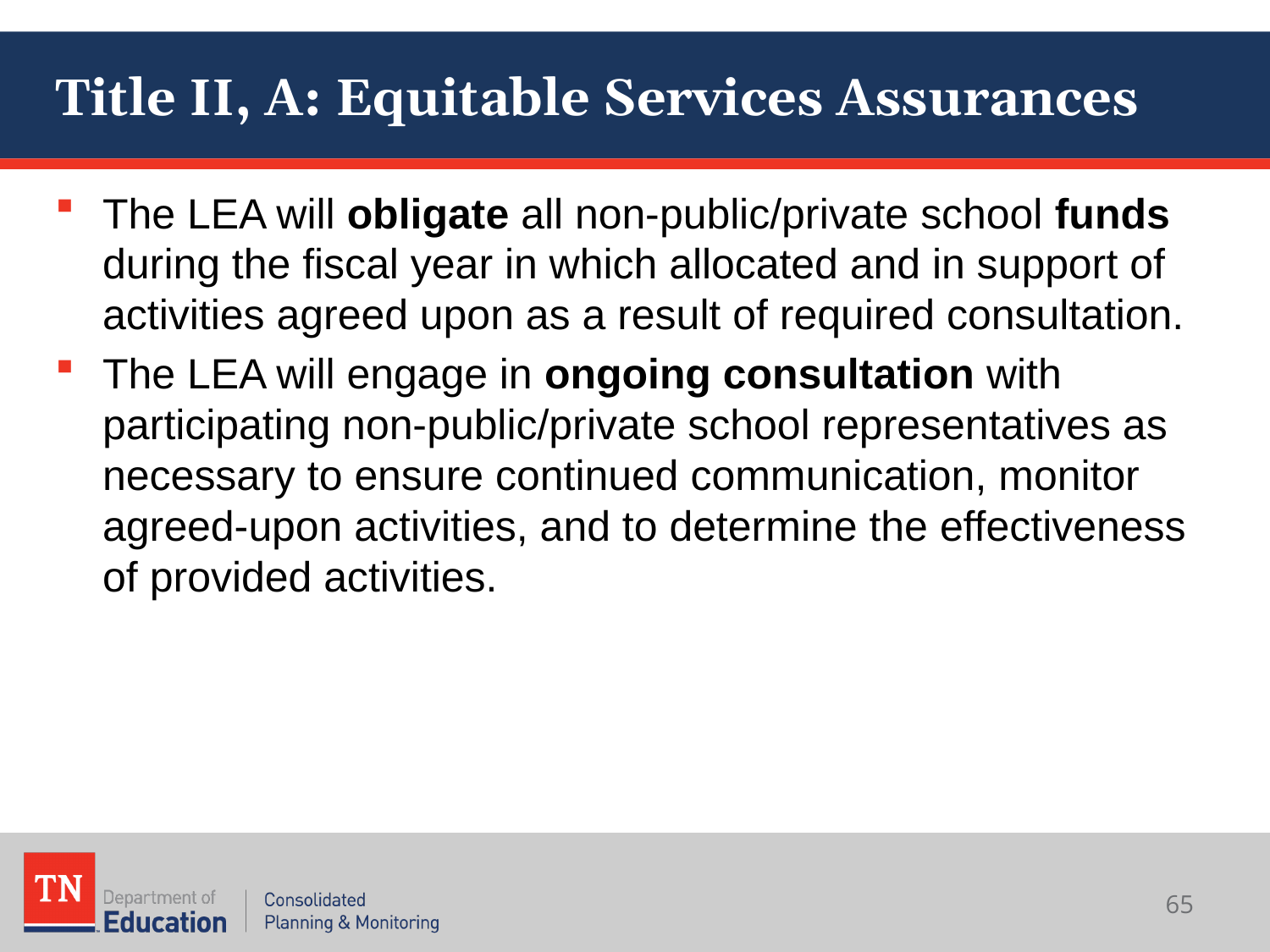

# Title II, A: Equitable Services Assurances
The LEA will obligate all non-public/private school funds during the fiscal year in which allocated and in support of activities agreed upon as a result of required consultation.
The LEA will engage in ongoing consultation with participating non-public/private school representatives as necessary to ensure continued communication, monitor agreed-upon activities, and to determine the effectiveness of provided activities.

65